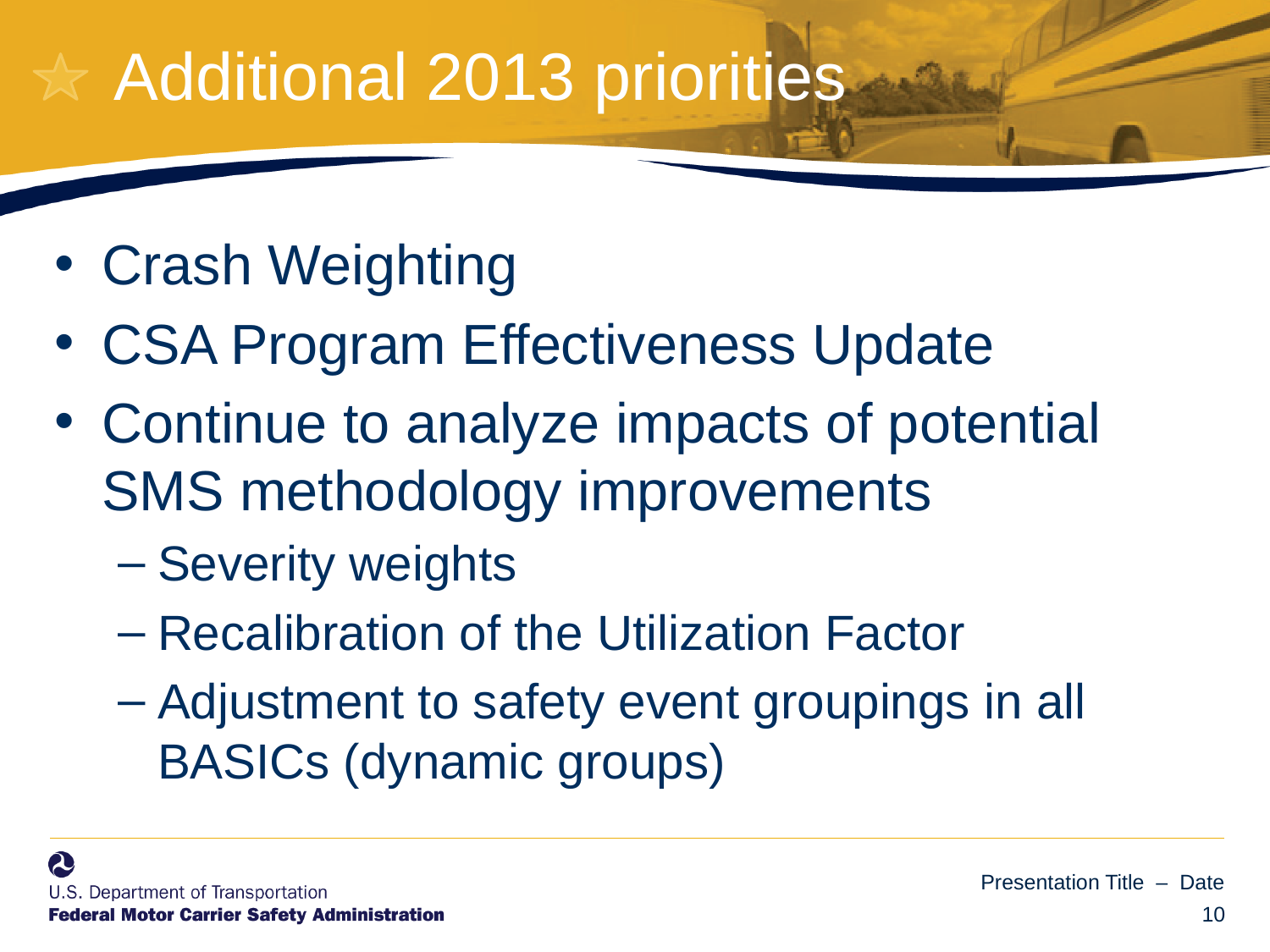

# Additional 2013 priorities
Crash Weighting
CSA Program Effectiveness Update
Continue to analyze impacts of potential SMS methodology improvements
Severity weights
Recalibration of the Utilization Factor
Adjustment to safety event groupings in all BASICs (dynamic groups)
Presentation Title  –  Date
10